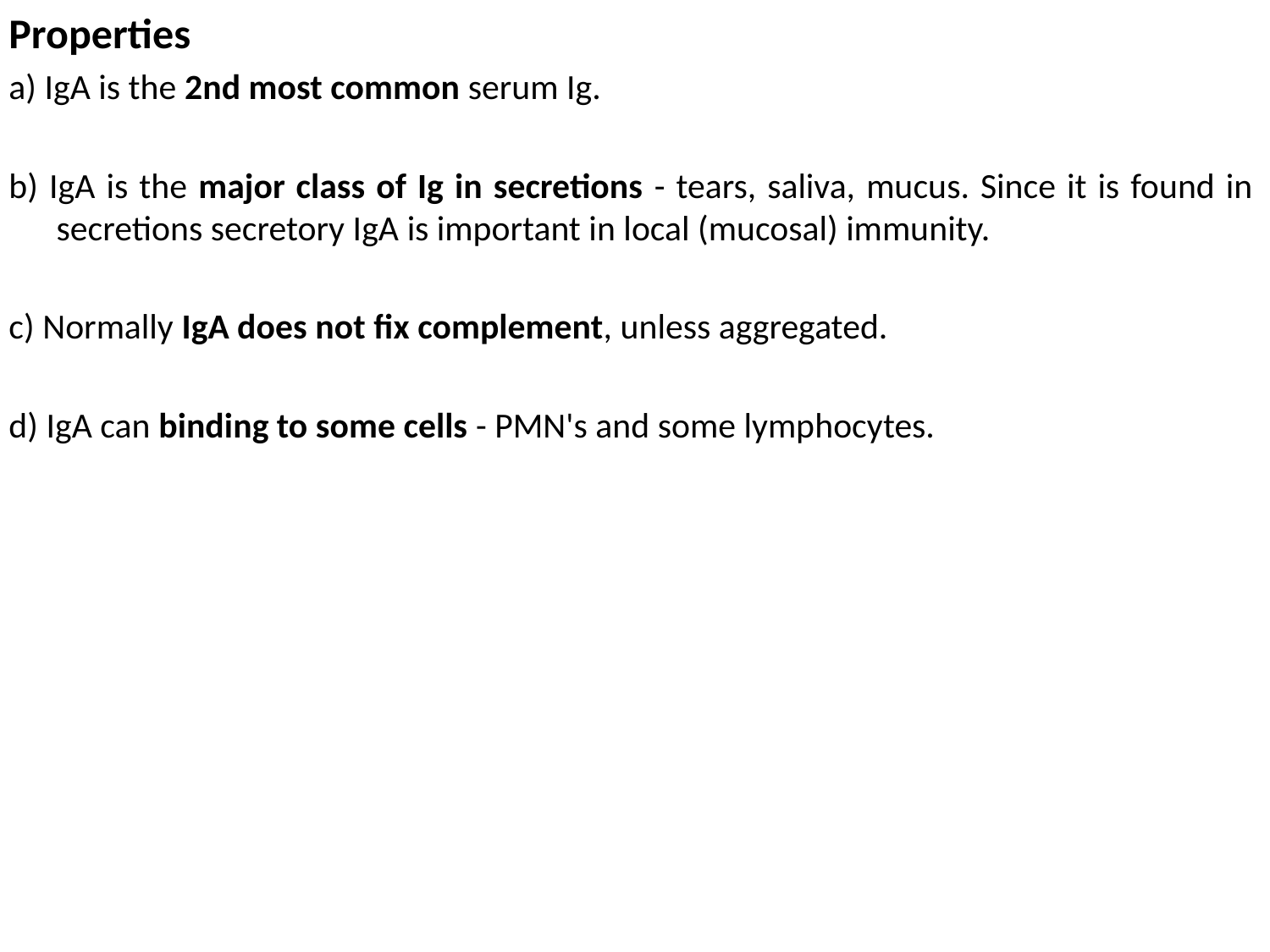

Properties
a) IgA is the 2nd most common serum Ig.

b) IgA is the major class of Ig in secretions - tears, saliva, mucus. Since it is found in secretions secretory IgA is important in local (mucosal) immunity.

c) Normally IgA does not fix complement, unless aggregated.

d) IgA can binding to some cells - PMN's and some lymphocytes.